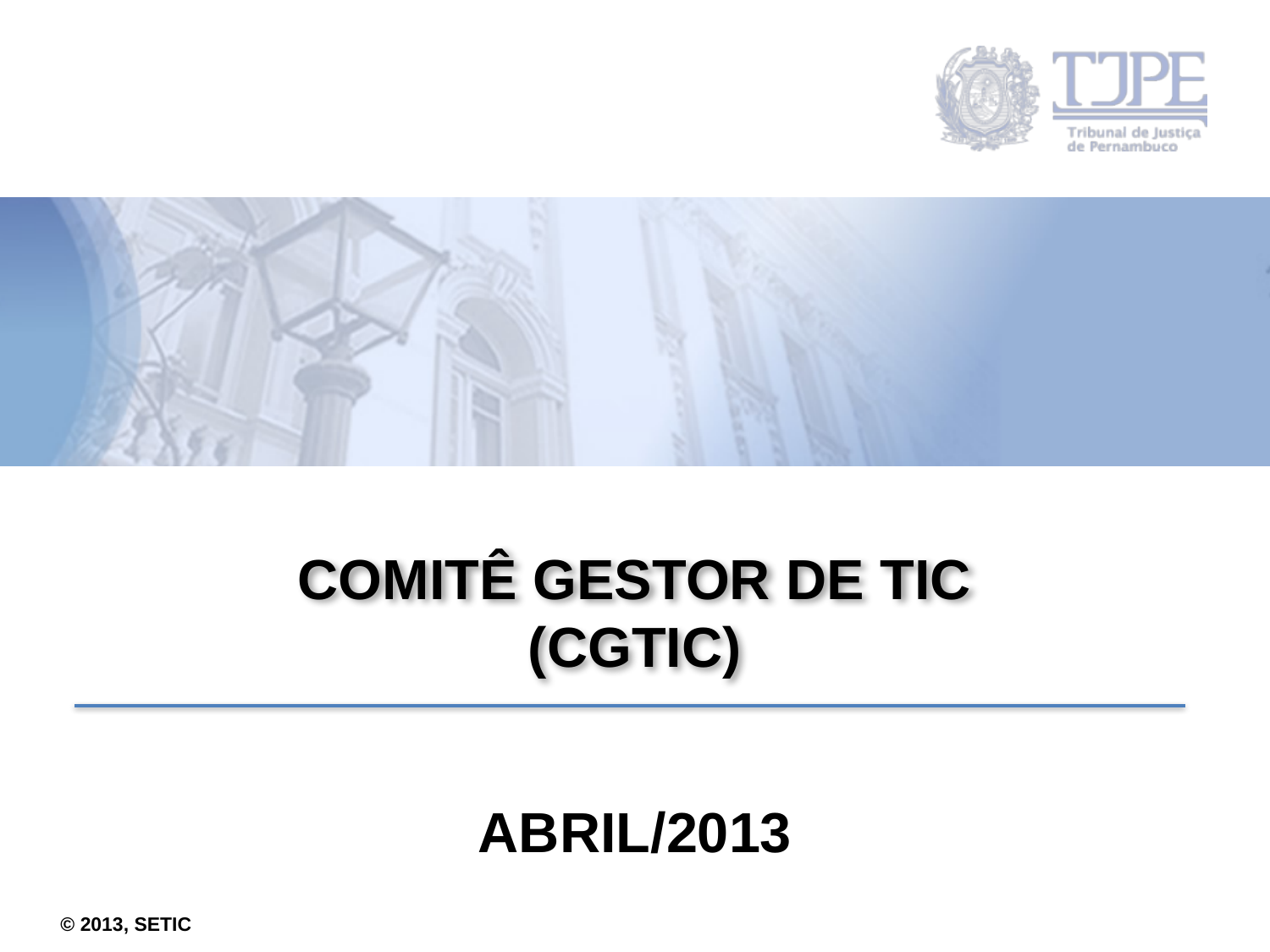

# Comitê Gestor de TIC (CGTIC)

ABRIL/2013